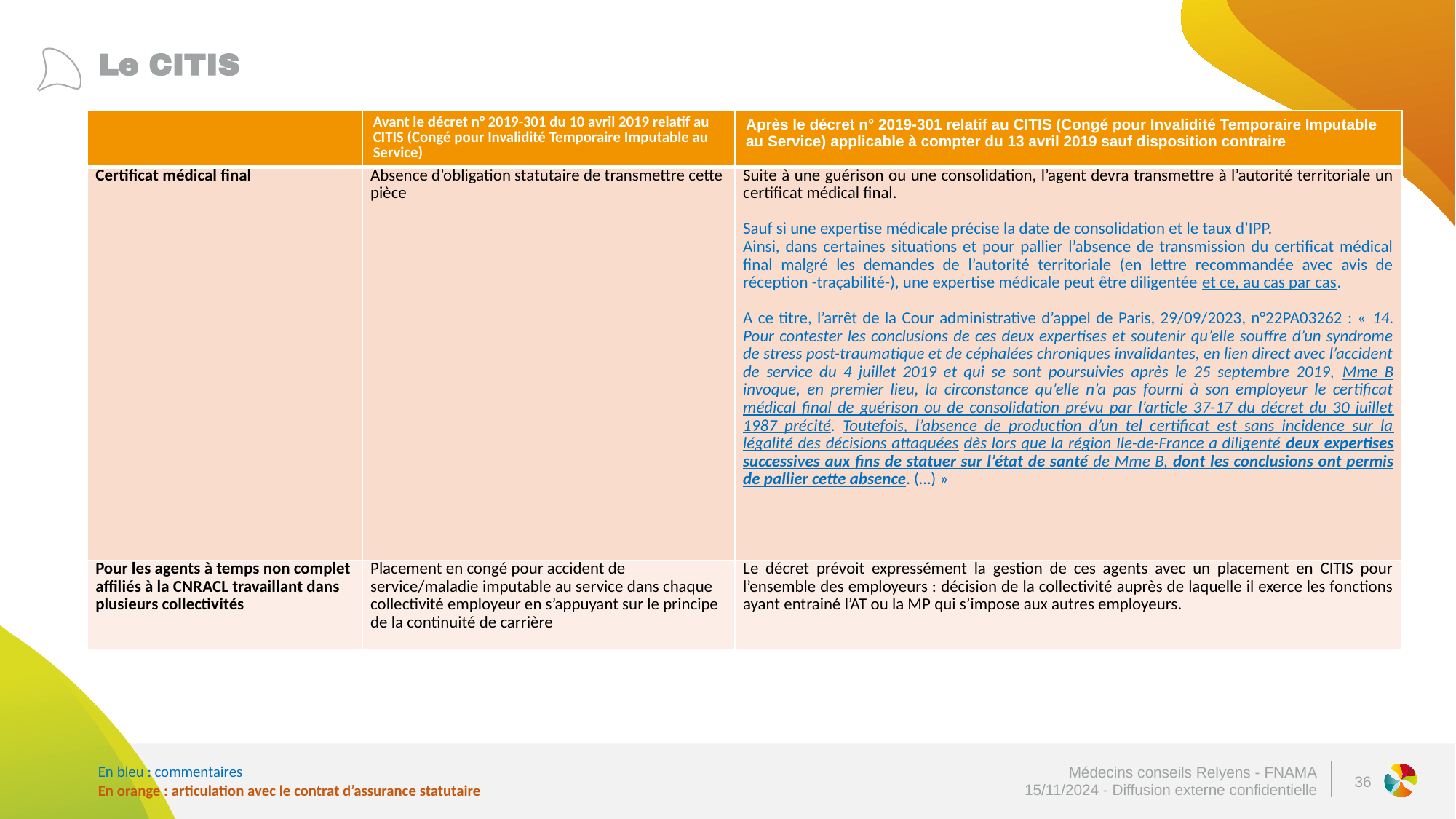

# Le CITIS
|  | Avant le décret n° 2019-301 du 10 avril 2019 relatif au CITIS (Congé pour Invalidité Temporaire Imputable au Service) | Après le décret n° 2019-301 relatif au CITIS (Congé pour Invalidité Temporaire Imputable au Service) applicable à compter du 13 avril 2019 sauf disposition contraire |
| --- | --- | --- |
| Certificat médical final | Absence d’obligation statutaire de transmettre cette pièce | Suite à une guérison ou une consolidation, l’agent devra transmettre à l’autorité territoriale un certificat médical final.   Sauf si une expertise médicale précise la date de consolidation et le taux d’IPP. Ainsi, dans certaines situations et pour pallier l’absence de transmission du certificat médical final malgré les demandes de l’autorité territoriale (en lettre recommandée avec avis de réception -traçabilité-), une expertise médicale peut être diligentée et ce, au cas par cas.   A ce titre, l’arrêt de la Cour administrative d’appel de Paris, 29/09/2023, n°22PA03262 : « 14. Pour contester les conclusions de ces deux expertises et soutenir qu’elle souffre d’un syndrome de stress post-traumatique et de céphalées chroniques invalidantes, en lien direct avec l’accident de service du 4 juillet 2019 et qui se sont poursuivies après le 25 septembre 2019, Mme B invoque, en premier lieu, la circonstance qu’elle n’a pas fourni à son employeur le certificat médical final de guérison ou de consolidation prévu par l’article 37-17 du décret du 30 juillet 1987 précité. Toutefois, l’absence de production d’un tel certificat est sans incidence sur la légalité des décisions attaquées dès lors que la région Ile-de-France a diligenté deux expertises successives aux fins de statuer sur l’état de santé de Mme B, dont les conclusions ont permis de pallier cette absence. (…) » |
| Pour les agents à temps non complet affiliés à la CNRACL travaillant dans plusieurs collectivités | Placement en congé pour accident de service/maladie imputable au service dans chaque collectivité employeur en s’appuyant sur le principe de la continuité de carrière | Le décret prévoit expressément la gestion de ces agents avec un placement en CITIS pour l’ensemble des employeurs : décision de la collectivité auprès de laquelle il exerce les fonctions ayant entrainé l’AT ou la MP qui s’impose aux autres employeurs. |

En bleu : commentaires
En orange : articulation avec le contrat d’assurance statutaire
36
Médecins conseils Relyens - FNAMA
15/11/2024 - Diffusion externe confidentielle